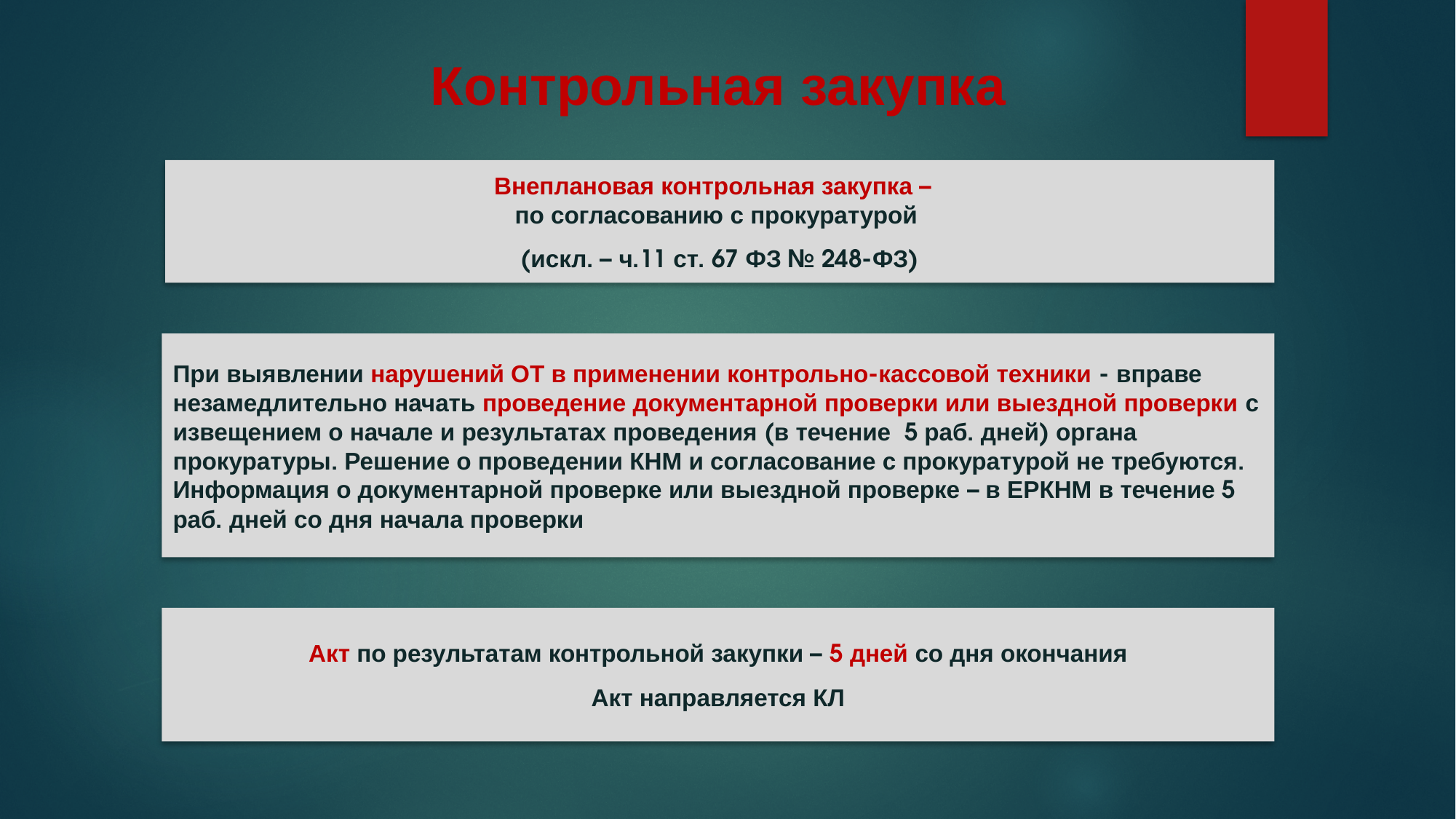

# Контрольная закупка
Внеплановая контрольная закупка –
по согласованию с прокуратурой
(искл. – ч.11 ст. 67 ФЗ № 248-ФЗ)
При выявлении нарушений ОТ в применении контрольно-кассовой техники - вправе незамедлительно начать проведение документарной проверки или выездной проверки с извещением о начале и результатах проведения (в течение  5 раб. дней) органа прокуратуры. Решение о проведении КНМ и согласование с прокуратурой не требуются. Информация о документарной проверке или выездной проверке – в ЕРКНМ в течение 5 раб. дней со дня начала проверки
Акт по результатам контрольной закупки – 5 дней со дня окончания
Акт направляется КЛ